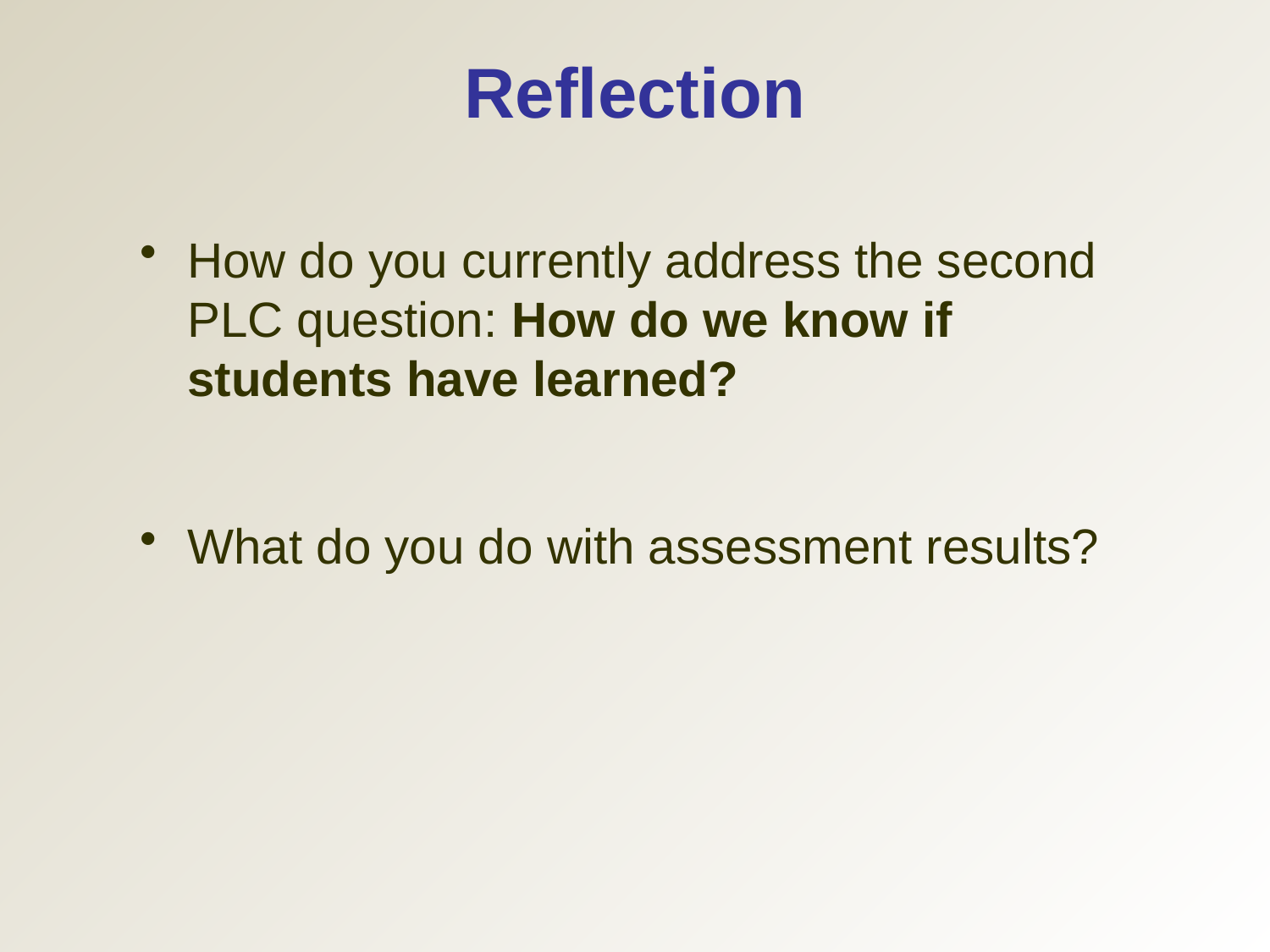

# Reflection
How do you currently address the second PLC question: How do we know if students have learned?

What do you do with assessment results?